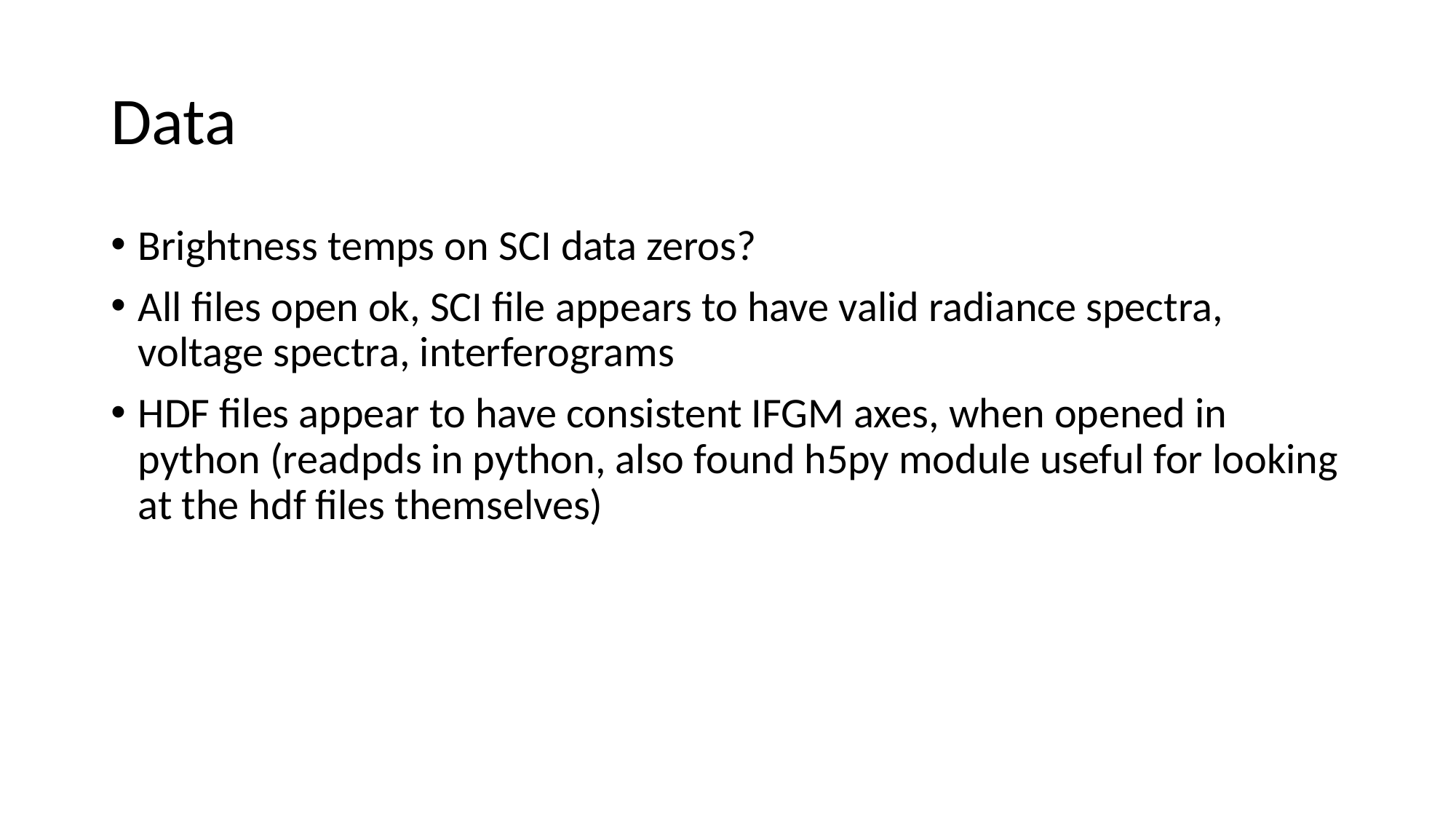

# Data
Brightness temps on SCI data zeros?
All files open ok, SCI file appears to have valid radiance spectra, voltage spectra, interferograms
HDF files appear to have consistent IFGM axes, when opened in python (readpds in python, also found h5py module useful for looking at the hdf files themselves)